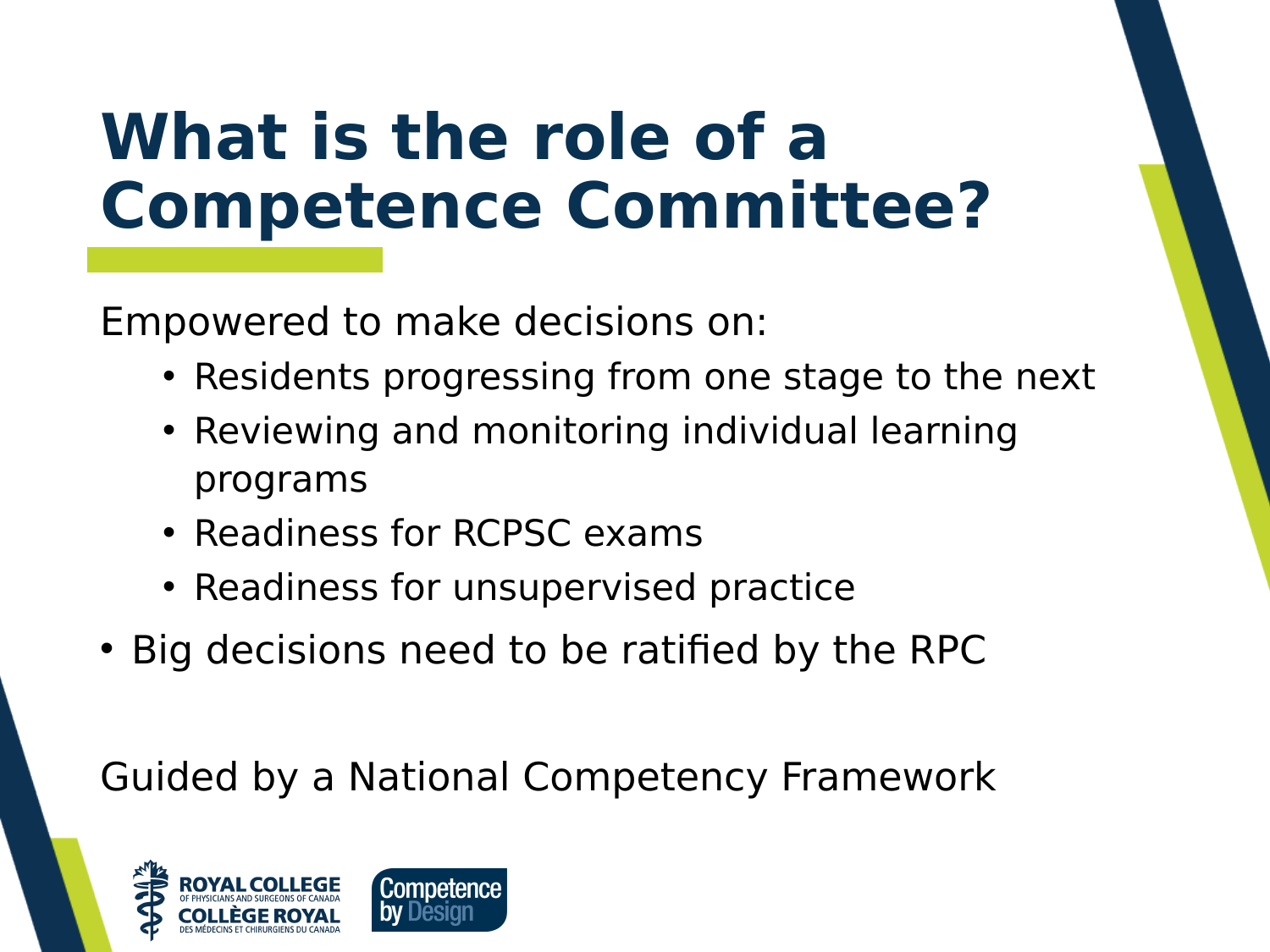

# What is the role of a Competence Committee?
Empowered to make decisions on:
Residents progressing from one stage to the next
Reviewing and monitoring individual learning programs
Readiness for RCPSC exams
Readiness for unsupervised practice
Big decisions need to be ratified by the RPC

Guided by a National Competency Framework